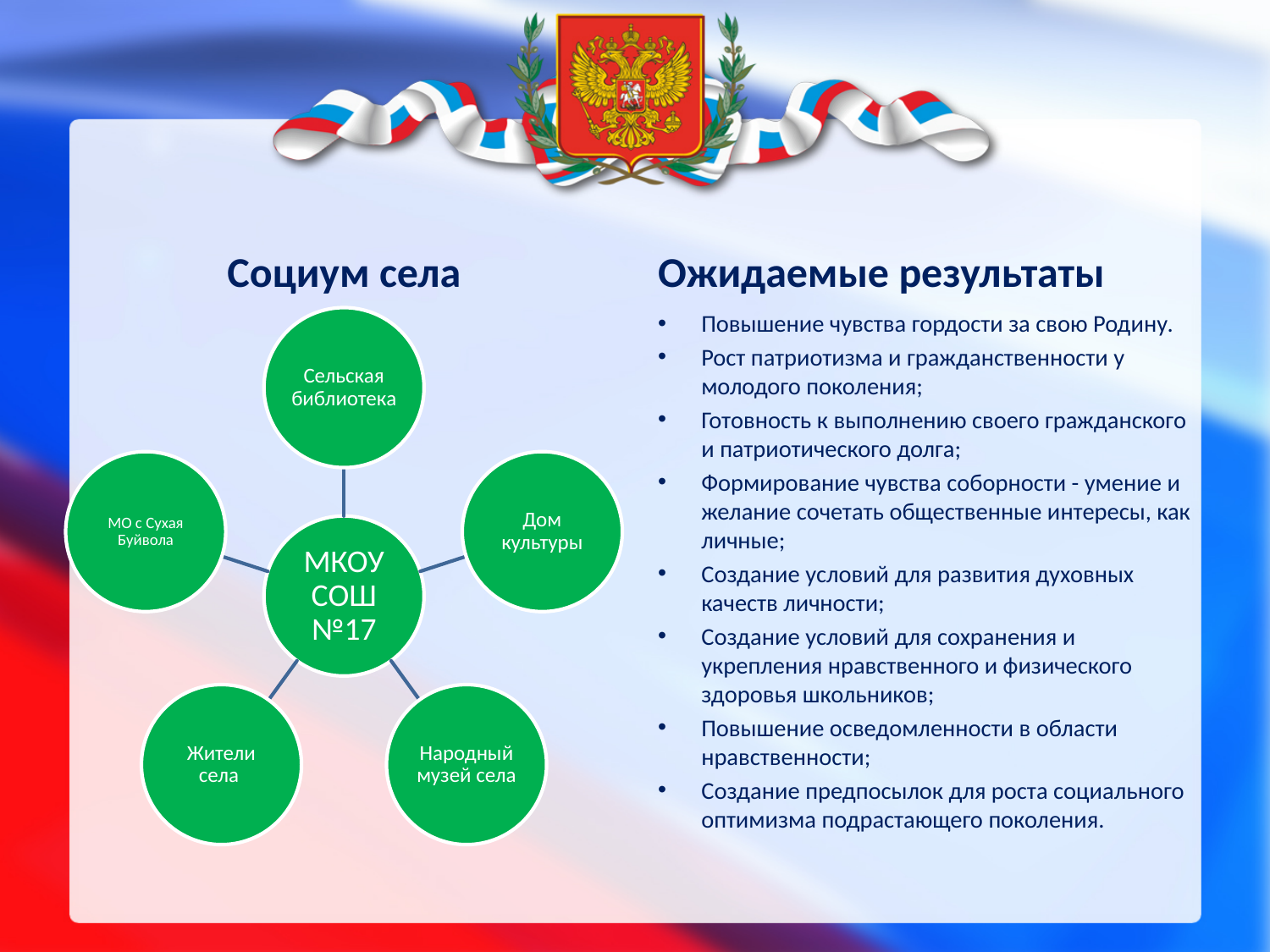

#
Социум села
Ожидаемые результаты
МКОУ СОШ №17

Сельская библиотека

Дом культуры

Народный музей села

Жители села

МО с Сухая Буйвола
Повышение чувства гордости за свою Родину.
Рост патриотизма и гражданственности у молодого поколения;
Готовность к выполнению своего гражданского и патриотического долга;
Формирование чувства соборности - умение и желание сочетать общественные интересы, как личные;
Создание условий для развития духовных качеств личности;
Создание условий для сохранения и укрепления нравственного и физического здоровья школьников;
Повышение осведомленности в области нравственности;
Создание предпосылок для роста социального оптимизма подрастающего поколения.